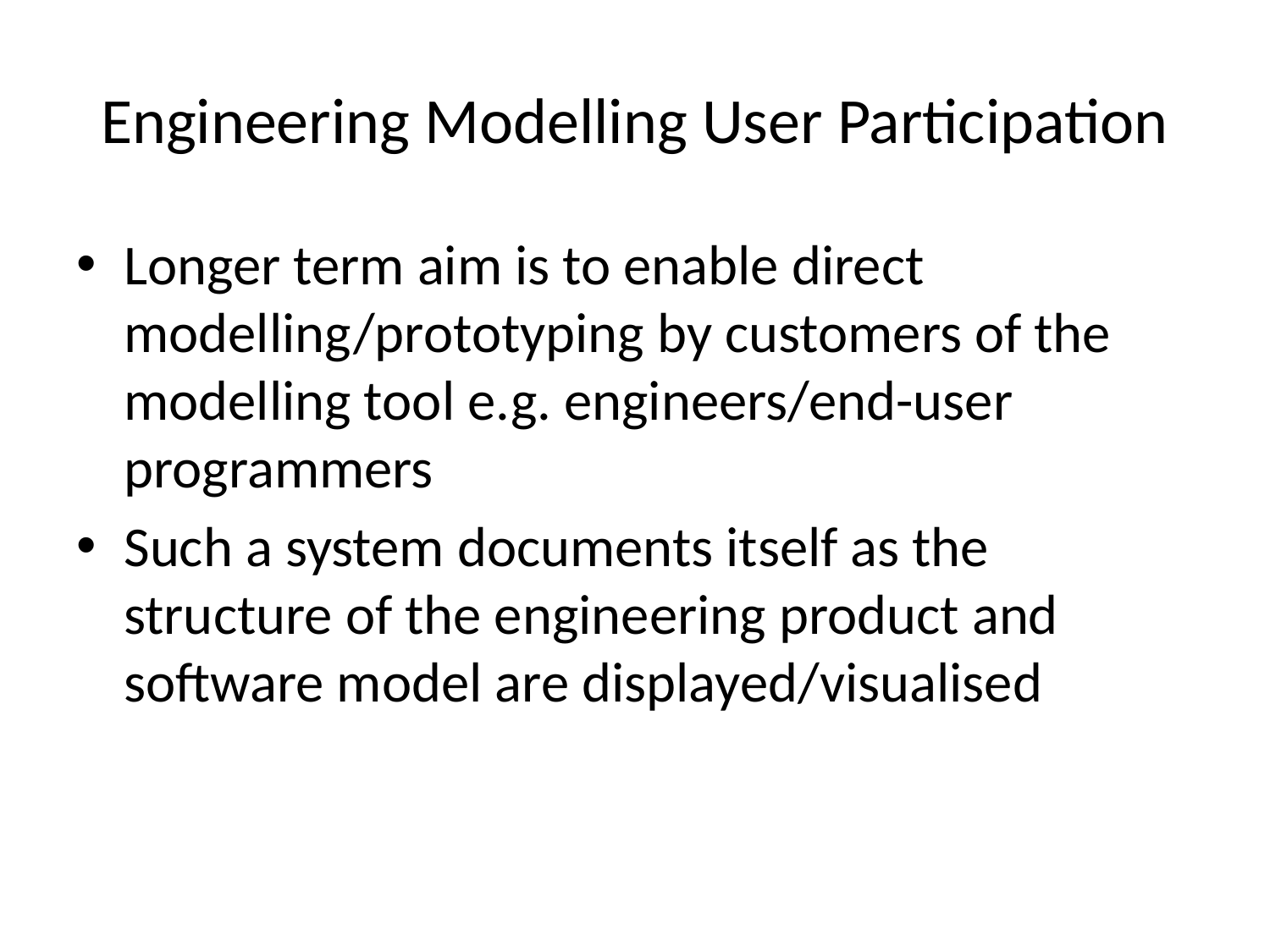

# Engineering Modelling User Participation
Longer term aim is to enable direct modelling/prototyping by customers of the modelling tool e.g. engineers/end-user programmers
Such a system documents itself as the structure of the engineering product and software model are displayed/visualised